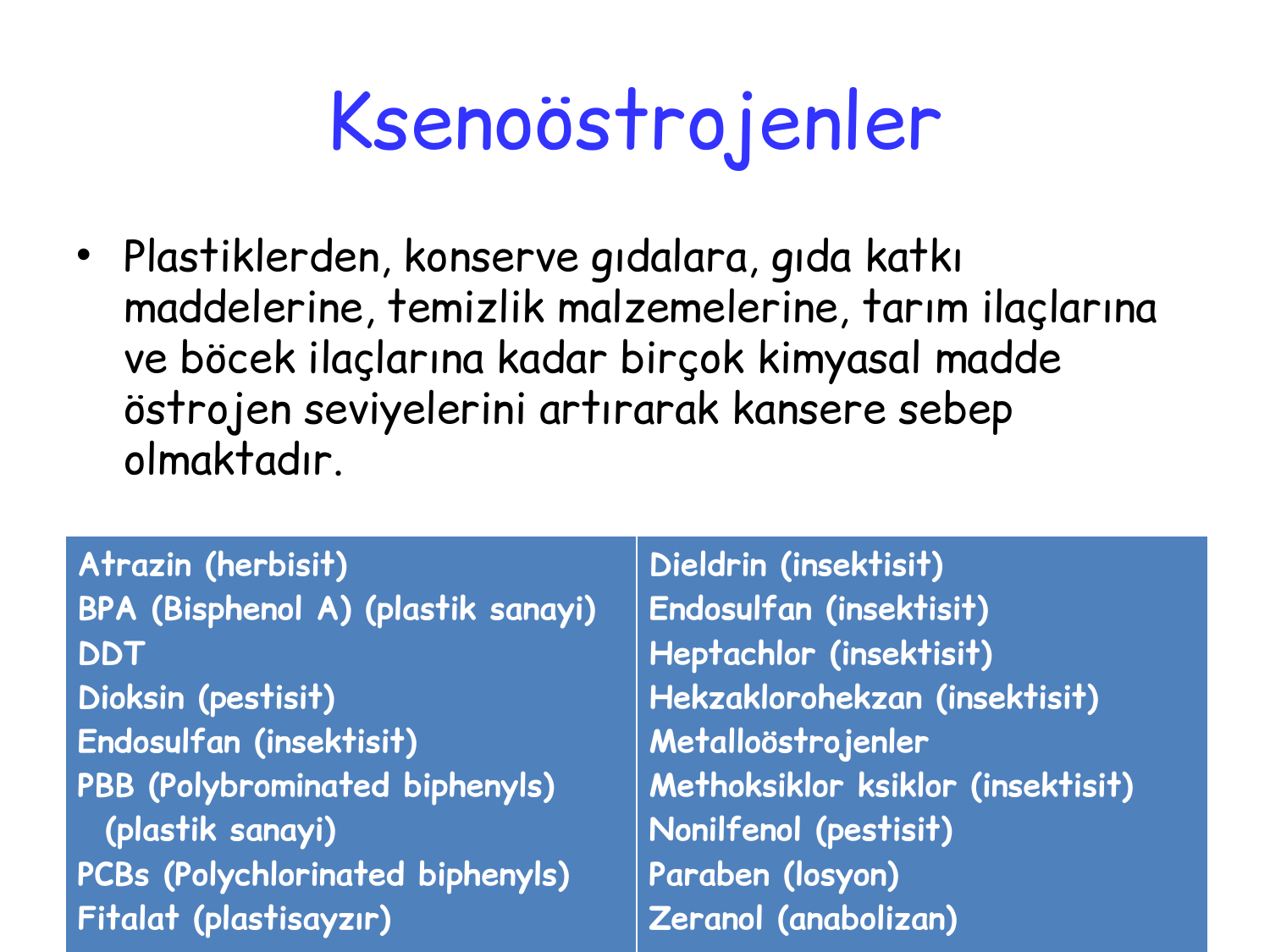

# Ksenoöstrojenler
Plastiklerden, konserve gıdalara, gıda katkı maddelerine, temizlik malzemelerine, tarım ilaçlarına ve böcek ilaçlarına kadar birçok kimyasal madde östrojen seviyelerini artırarak kansere sebep olmaktadır.
| Atrazin (herbisit) BPA (Bisphenol A) (plastik sanayi) DDT Dioksin (pestisit) Endosulfan (insektisit) PBB (Polybrominated biphenyls) (plastik sanayi) PCBs (Polychlorinated biphenyls) Fitalat (plastisayzır) | Dieldrin (insektisit) Endosulfan (insektisit) Heptachlor (insektisit) Hekzaklorohekzan (insektisit) Metalloöstrojenler Methoksiklor ksiklor (insektisit) Nonilfenol (pestisit) Paraben (losyon) Zeranol (anabolizan) |
| --- | --- |